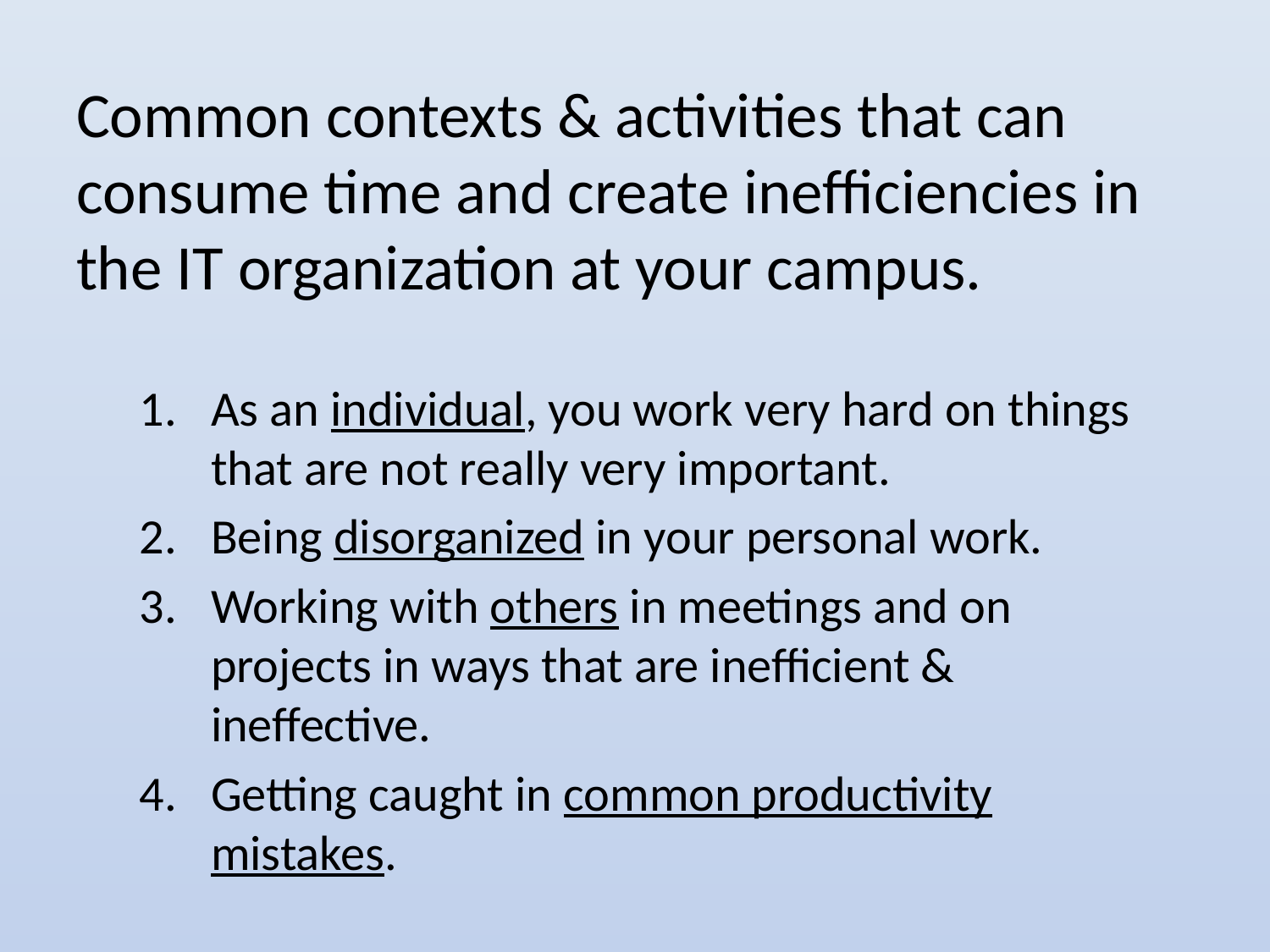

# Common contexts & activities that can consume time and create inefficiencies in the IT organization at your campus.
As an individual, you work very hard on things that are not really very important.
Being disorganized in your personal work.
Working with others in meetings and on projects in ways that are inefficient & ineffective.
Getting caught in common productivity mistakes.